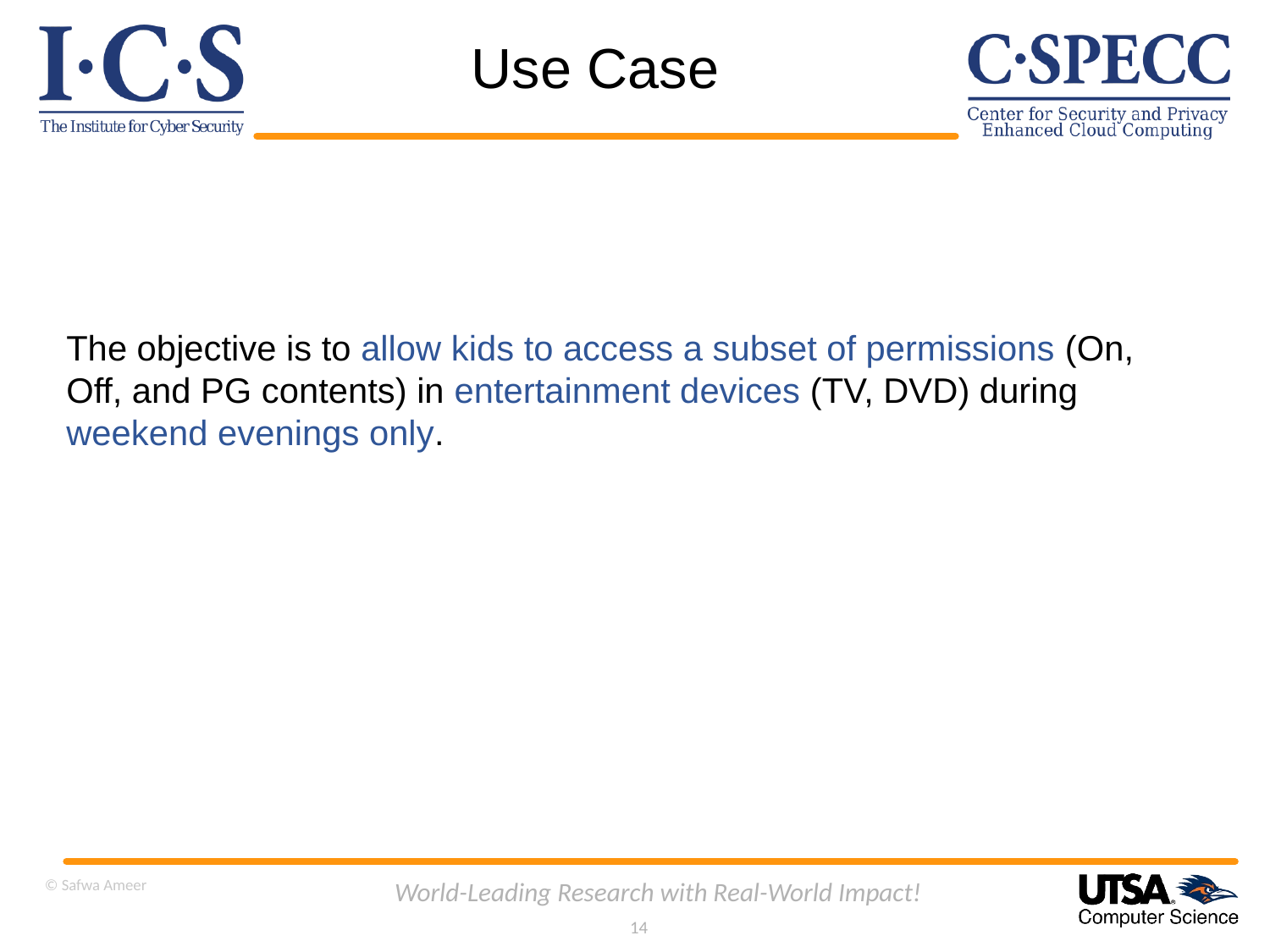

# Use Case
The objective is to allow kids to access a subset of permissions (On, Off, and PG contents) in entertainment devices (TV, DVD) during weekend evenings only.
© Safwa Ameer
World-Leading Research with Real-World Impact!
14